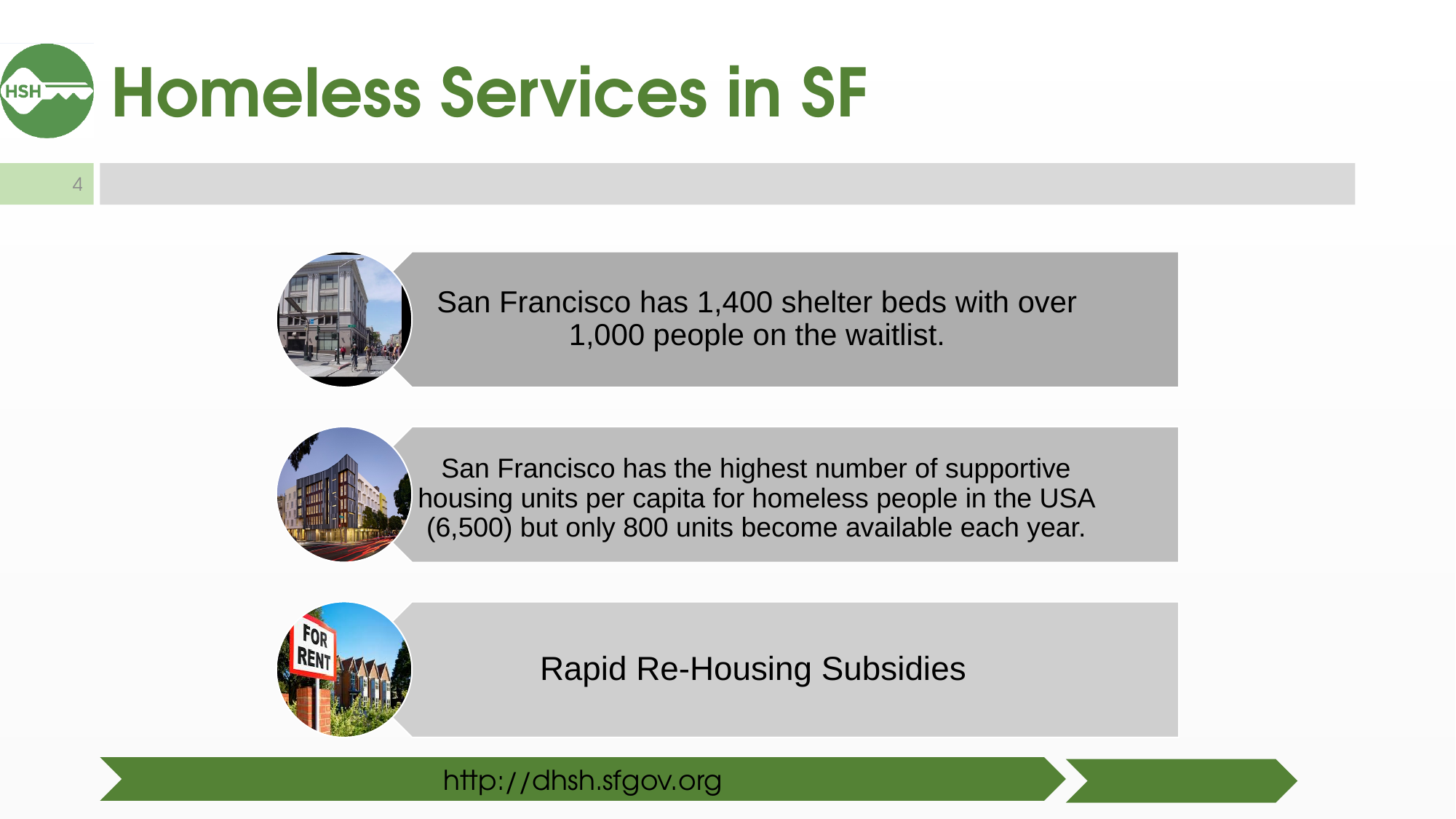

# Homeless Services in SF
San Francisco has 1,400 shelter beds with over 1,000 people on the waitlist.

San Francisco has the highest number of supportive housing units per capita for homeless people in the USA (6,500) but only 800 units become available each year.

Rapid Re-Housing Subsidies